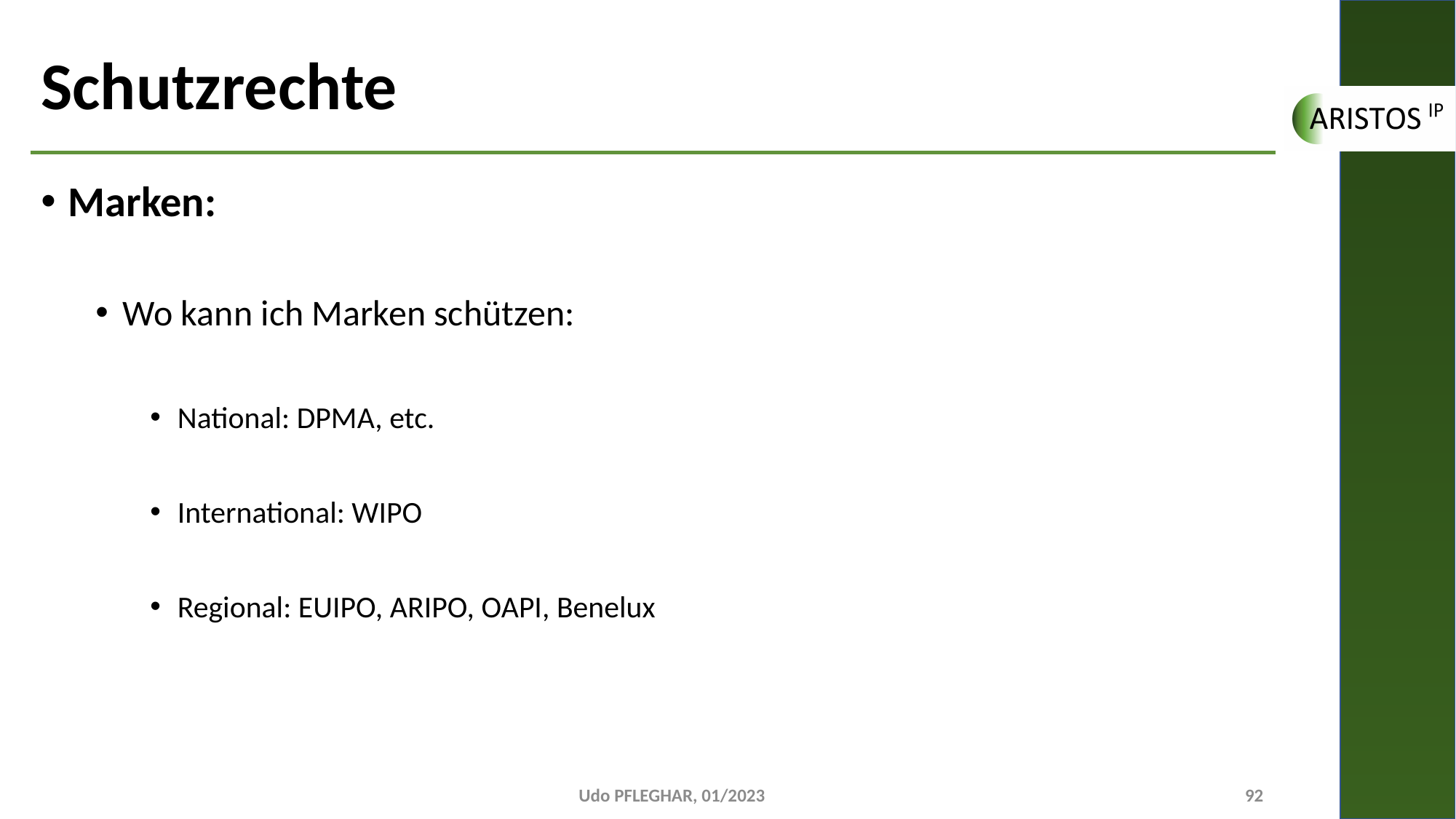

# Schutzrechte
Marken:

Wo kann ich Marken schützen:

National: DPMA, etc.

International: WIPO

Regional: EUIPO, ARIPO, OAPI, Benelux

Udo PFLEGHAR, 01/2023
92